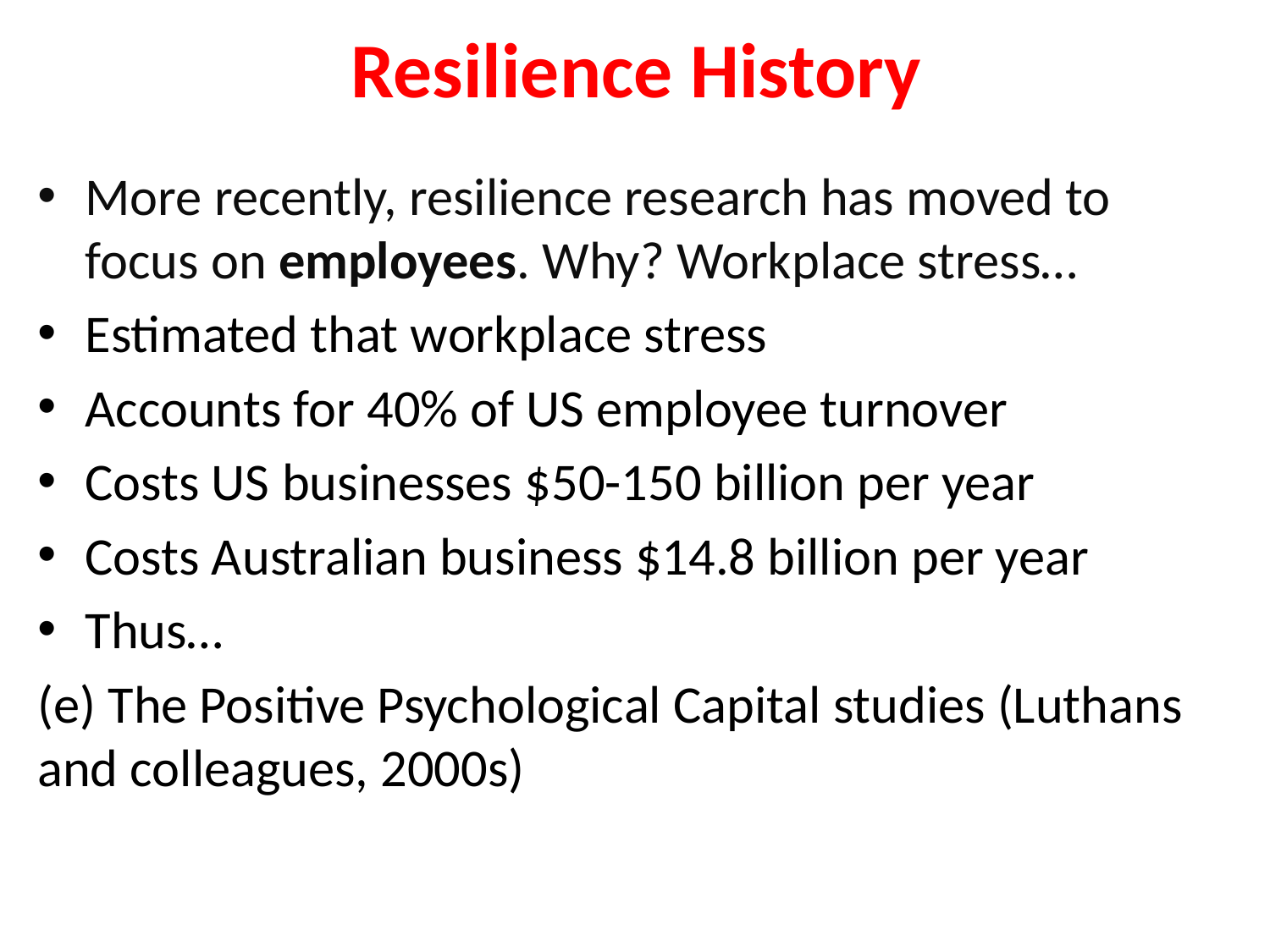

# Resilience History
More recently, resilience research has moved to focus on employees. Why? Workplace stress…
Estimated that workplace stress
Accounts for 40% of US employee turnover
Costs US businesses $50-150 billion per year
Costs Australian business $14.8 billion per year
Thus…
(e) The Positive Psychological Capital studies (Luthans and colleagues, 2000s)